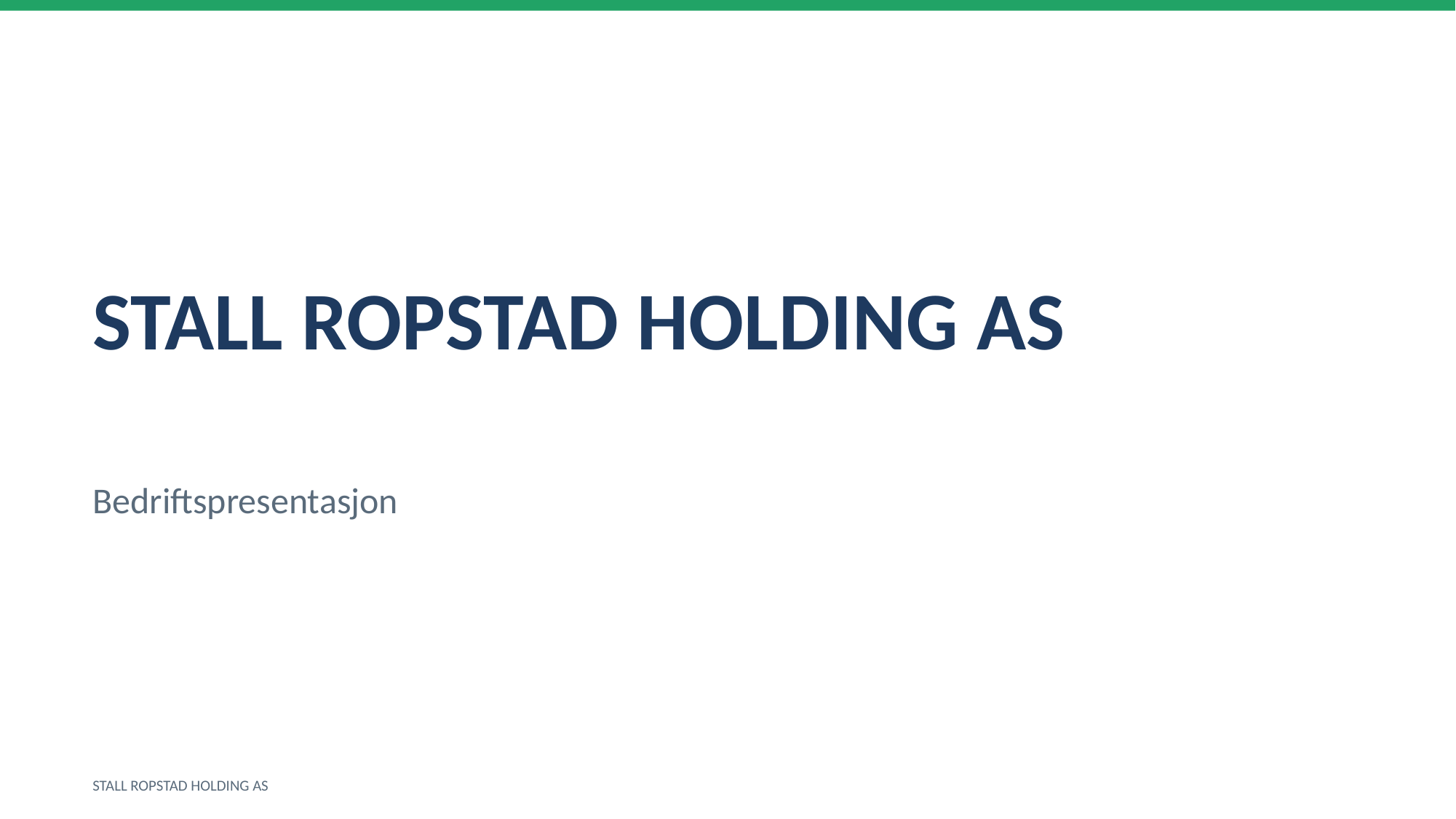

STALL ROPSTAD HOLDING AS
Bedriftspresentasjon
STALL ROPSTAD HOLDING AS